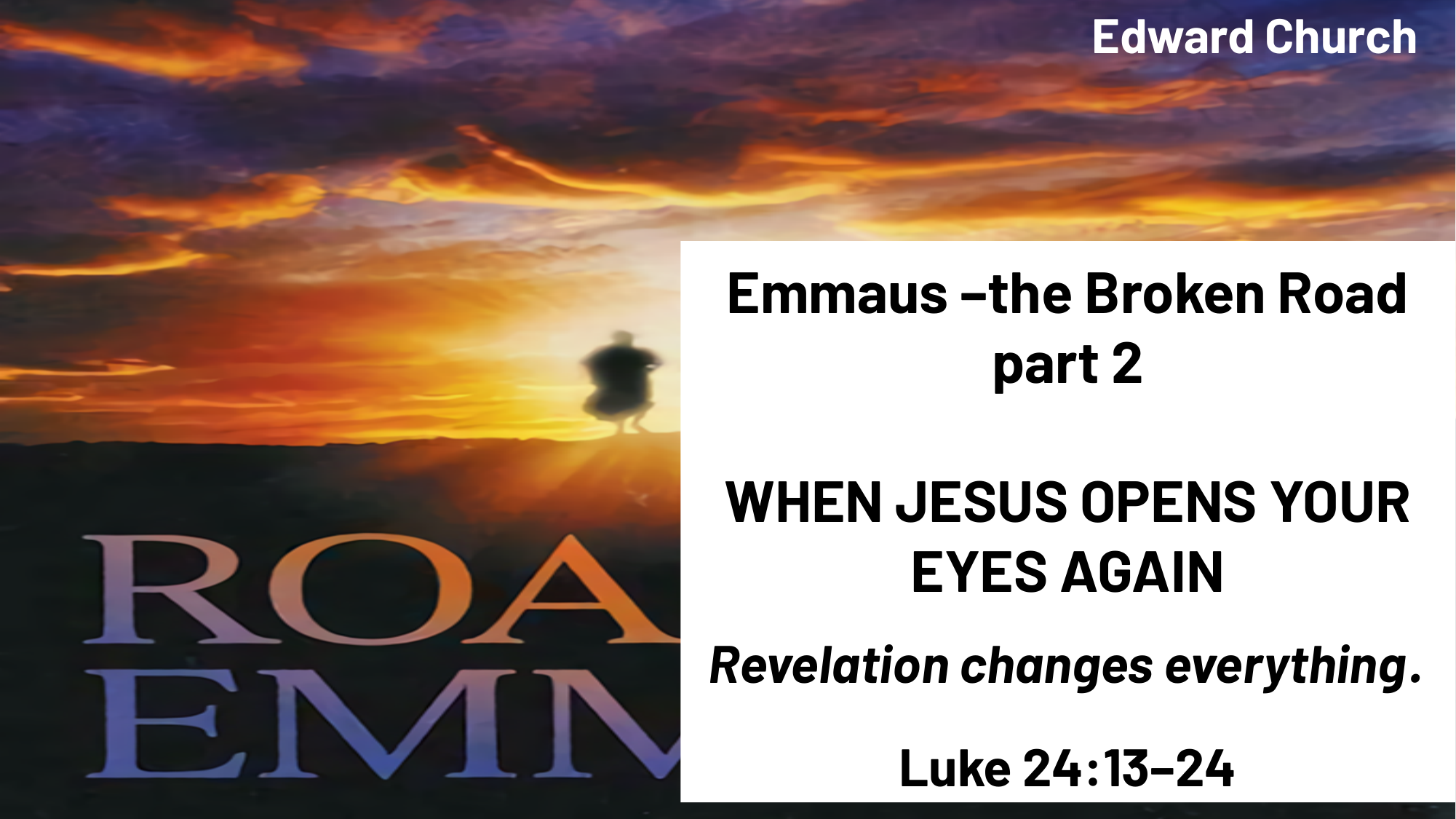

Edward Church
# Emmaus –the Broken Road part 2 WHEN JESUS OPENS YOUR EYES AGAIN Revelation changes everything. Luke 24:13–24